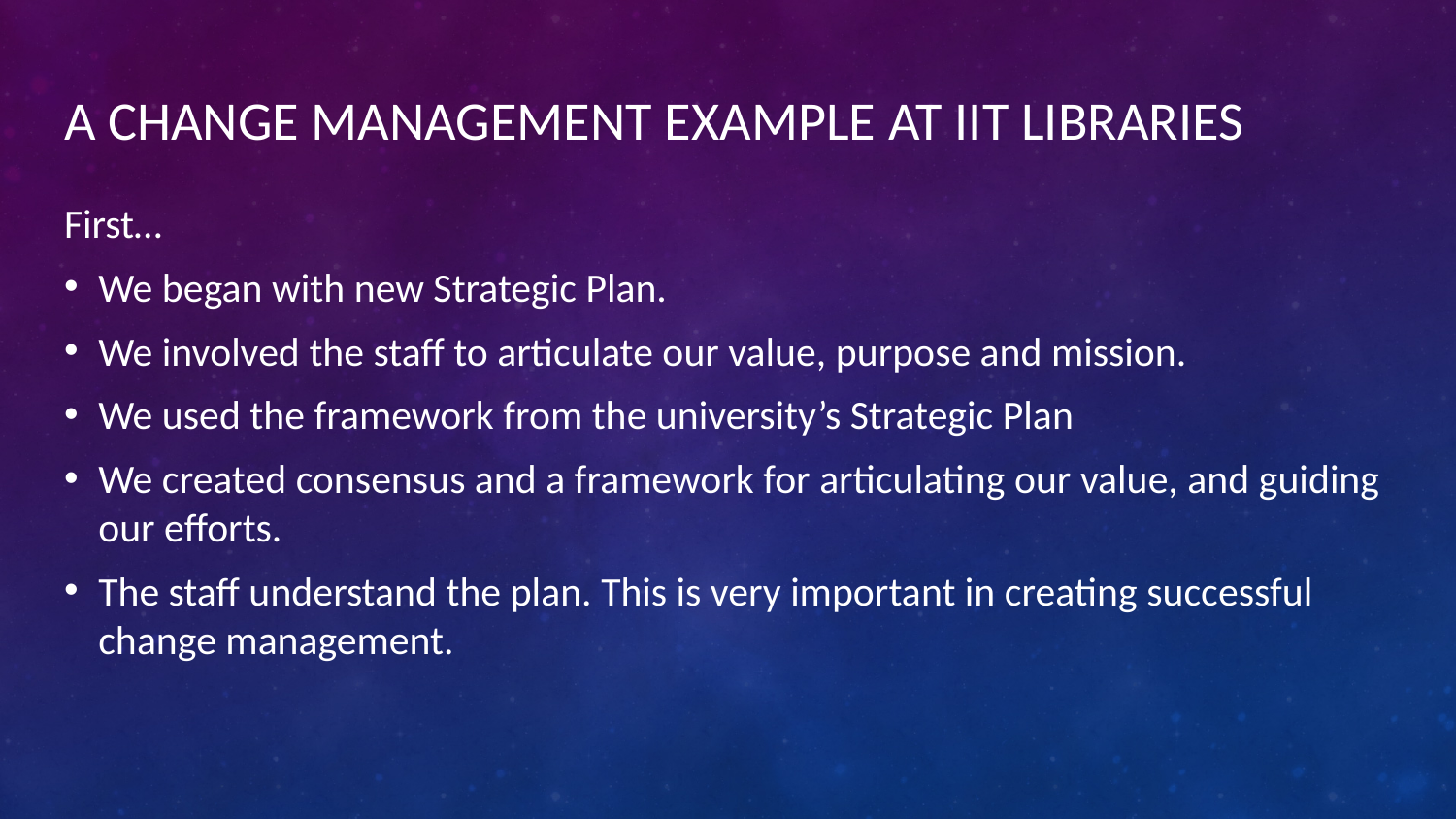

# A Change Management Example at IIT Libraries
First…
We began with new Strategic Plan.
We involved the staff to articulate our value, purpose and mission.
We used the framework from the university’s Strategic Plan
We created consensus and a framework for articulating our value, and guiding our efforts.
The staff understand the plan. This is very important in creating successful change management.